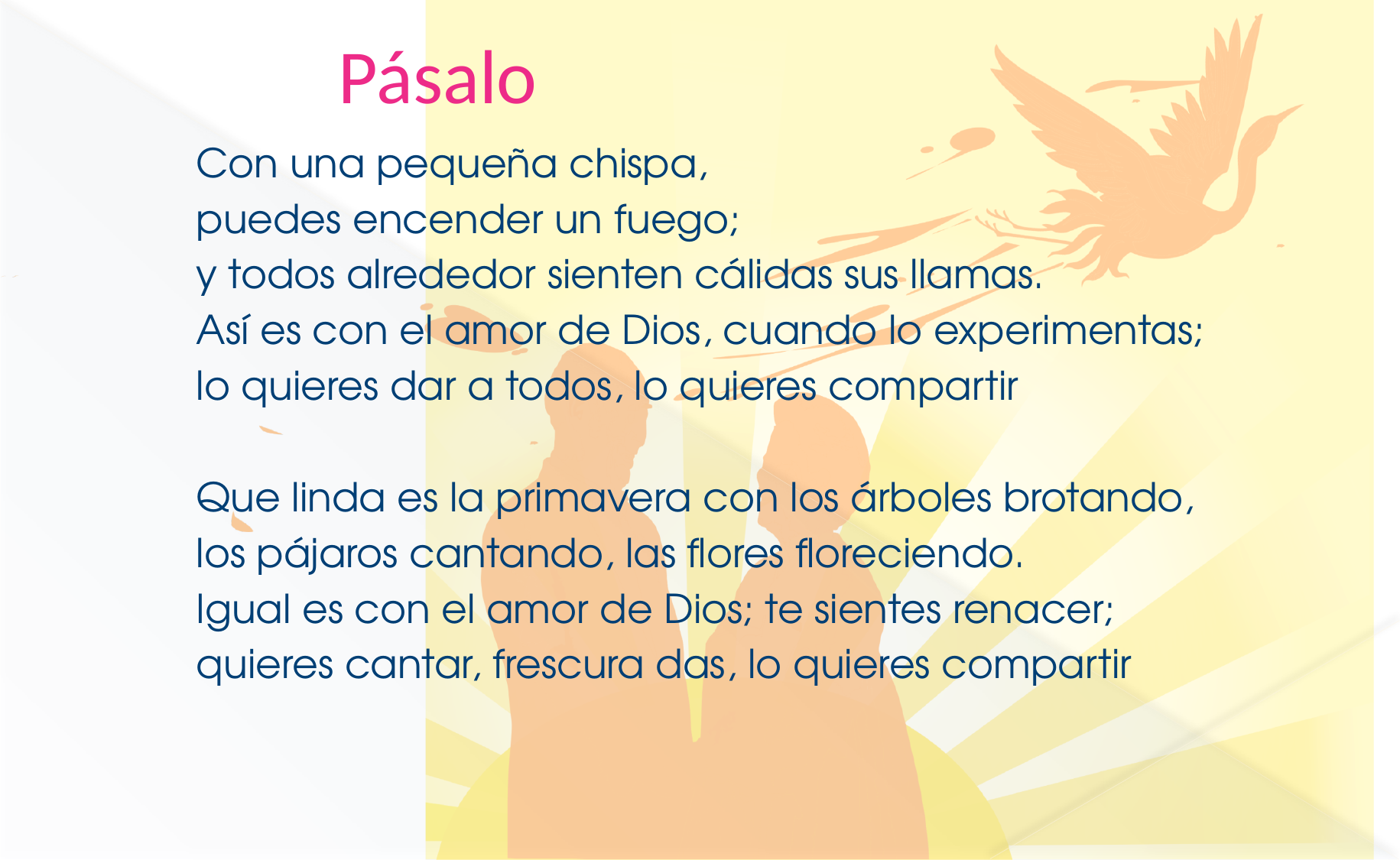

# Pásalo
Con una pequeña chispa,
puedes encender un fuego;
y todos alrededor sienten cálidas sus llamas.
Así es con el amor de Dios, cuando lo experimentas;
lo quieres dar a todos, lo quieres compartir

Que linda es la primavera con los árboles brotando,
los pájaros cantando, las flores floreciendo.
Igual es con el amor de Dios; te sientes renacer;
quieres cantar, frescura das, lo quieres compartir